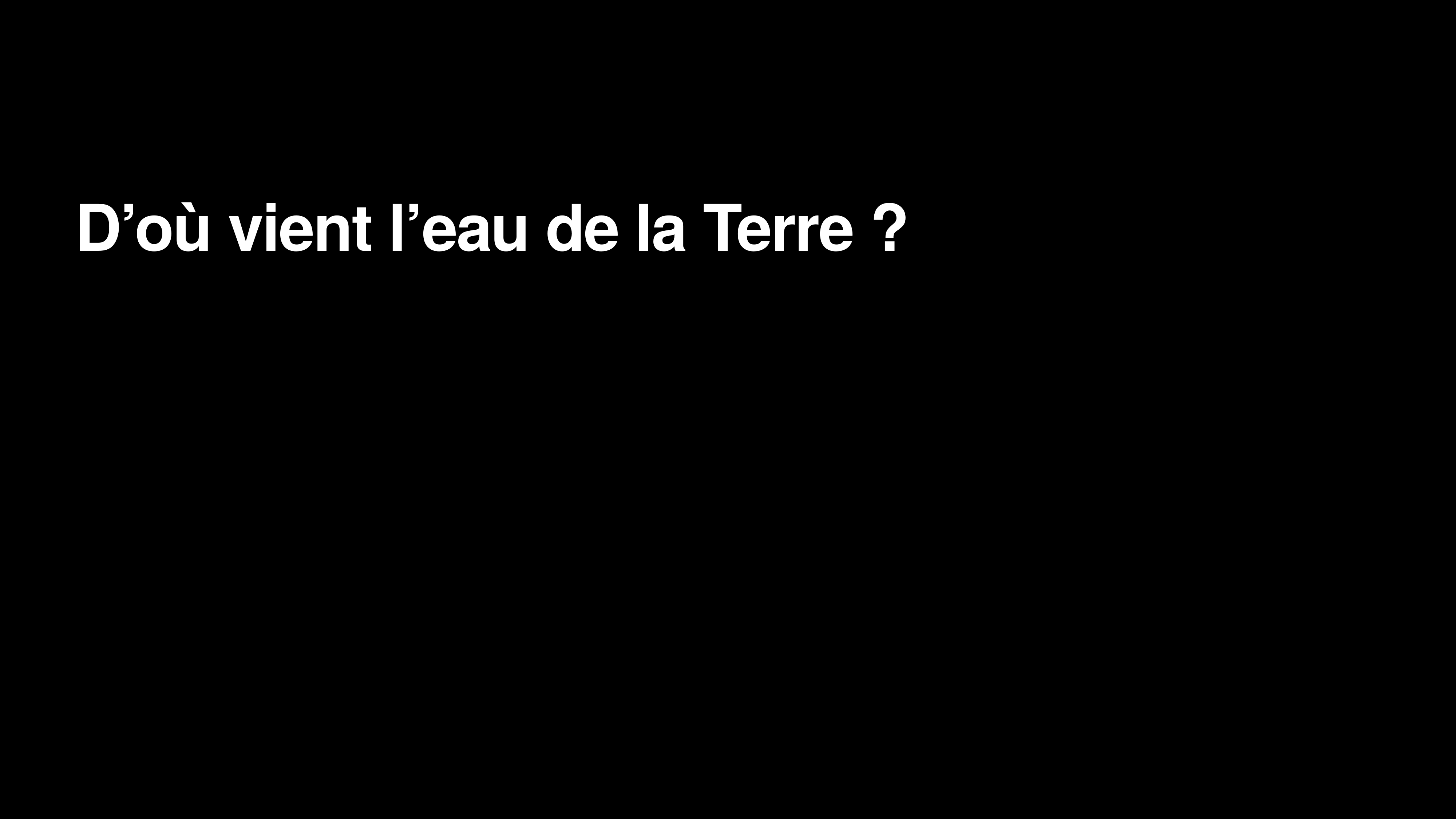

D’où vient l’eau de la Terre ?